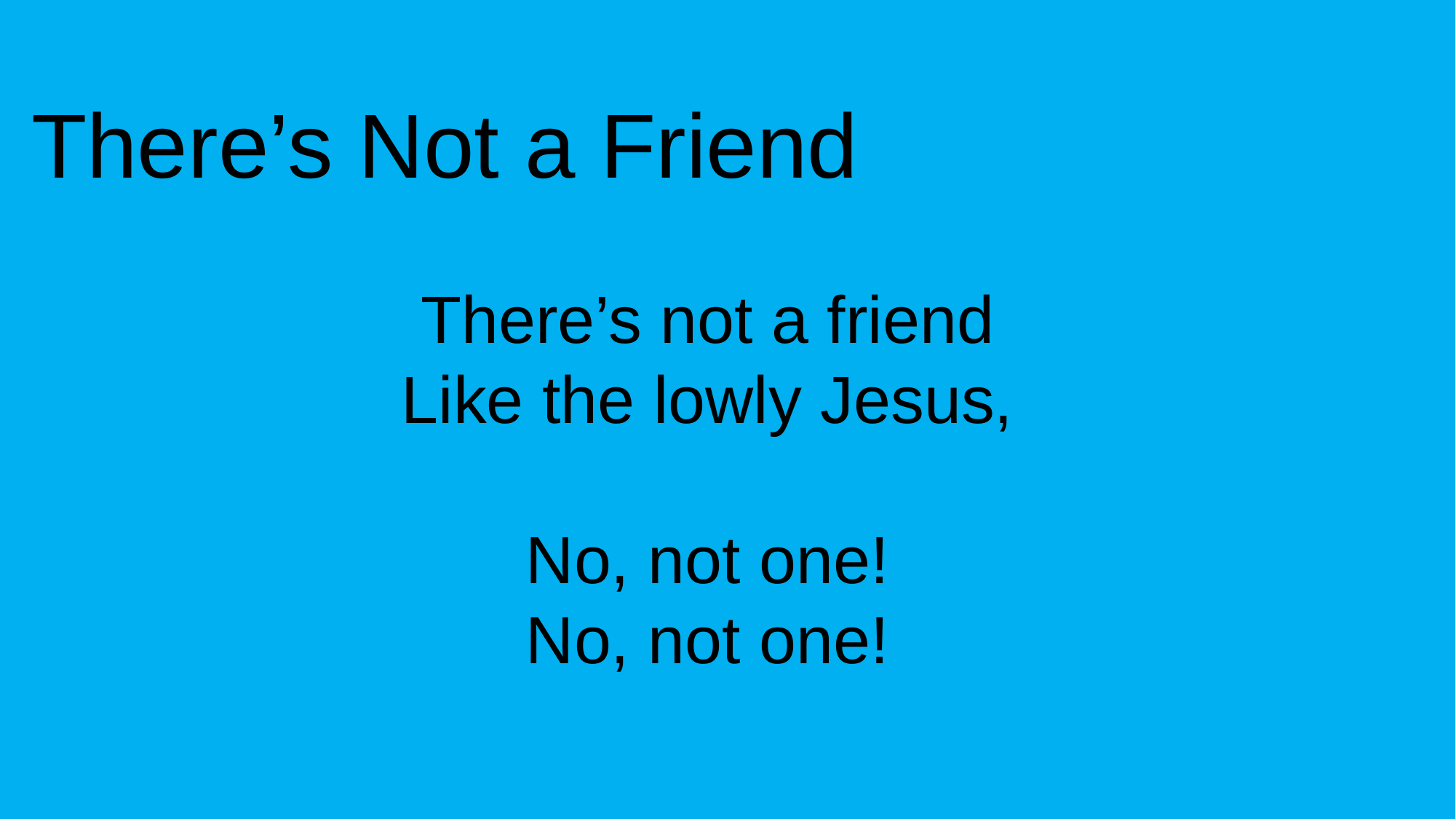

There’s Not a Friend

There’s not a friend
Like the lowly Jesus,

No, not one!
No, not one!